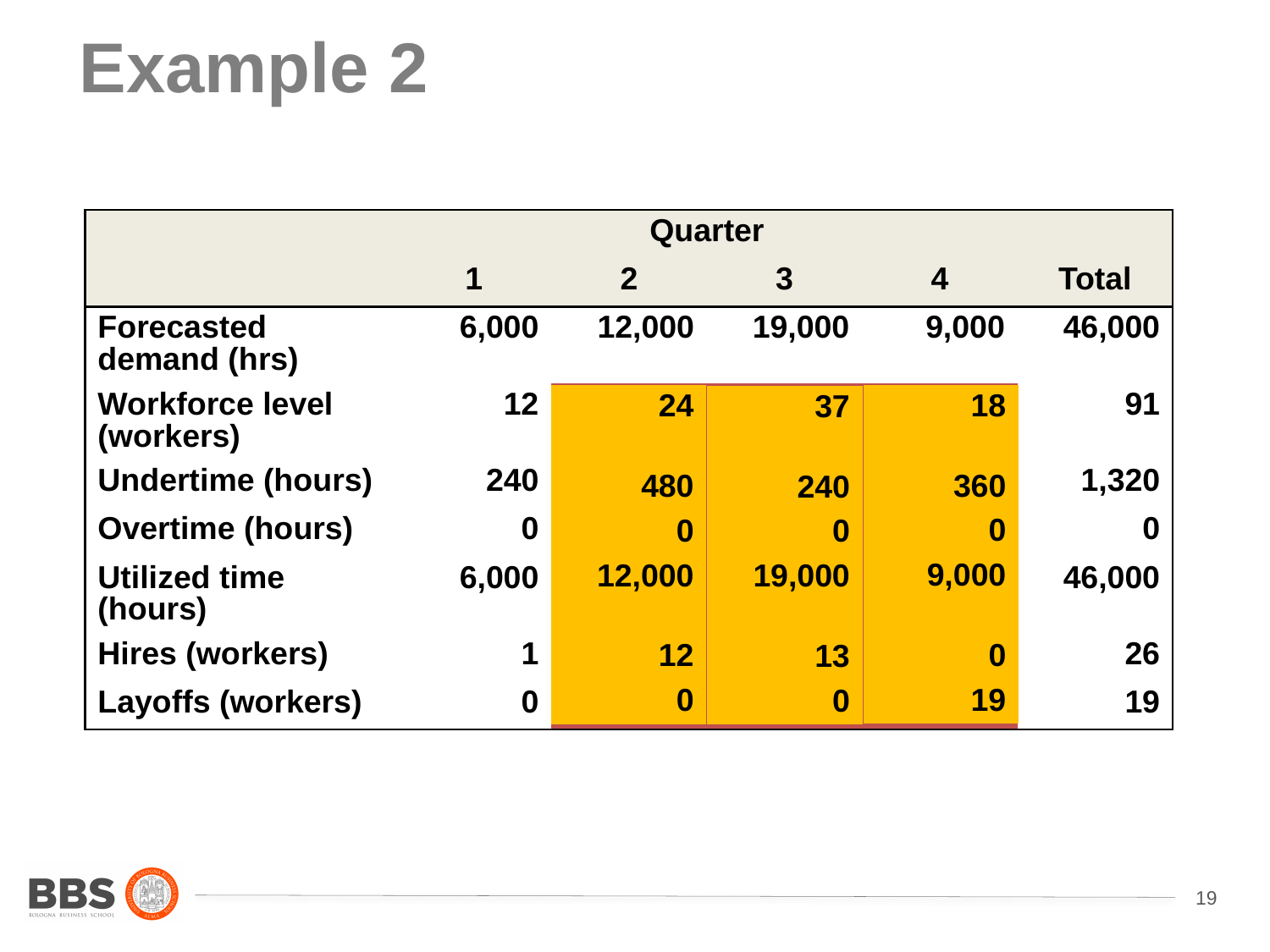

# Example 2
|  | Quarter |  |  |  |  |
| --- | --- | --- | --- | --- | --- |
|  | 1 | 2 | 3 | 4 | Total |
| Forecasted demand (hrs) | 6,000 | 12,000 | 19,000 | 9,000 | 46,000 |
| Workforce level (workers) | 12 |  |  |  | 91 |
| Undertime (hours) | 240 |  |  |  | 1,320 |
| Overtime (hours) | 0 |  |  |  | 0 |
| Utilized time (hours) | 6,000 |  |  |  | 46,000 |
| Hires (workers) | 1 |  |  |  | 26 |
| Layoffs (workers) | 0 |  |  |  | 19 |
| 18 |
| --- |
| 360 |
| 0 |
| 9,000 |
| 0 |
| 19 |
| 24 |
| --- |
| 480 |
| 0 |
| 12,000 |
| 12 |
| 0 |
| 37 |
| --- |
| 240 |
| 0 |
| 19,000 |
| 13 |
| 0 |